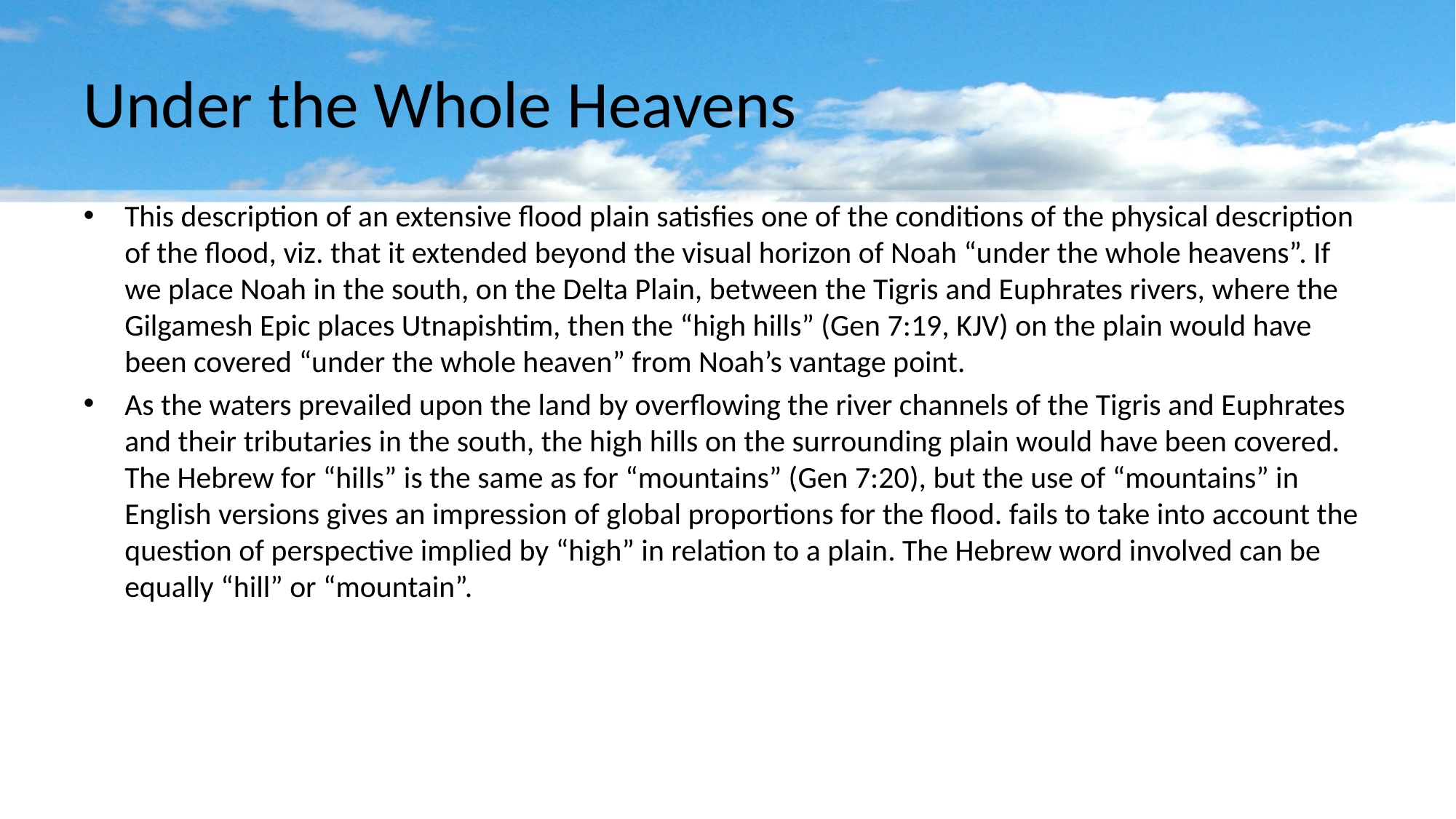

# Under the Whole Heavens
This description of an extensive flood plain satisfies one of the conditions of the physical description of the flood, viz. that it extended beyond the visual horizon of Noah “under the whole heavens”. If we place Noah in the south, on the Delta Plain, between the Tigris and Euphrates rivers, where the Gilgamesh Epic places Utnapishtim, then the “high hills” (Gen 7:19, KJV) on the plain would have been covered “under the whole heaven” from Noah’s vantage point.
As the waters prevailed upon the land by overflowing the river channels of the Tigris and Euphrates and their tributaries in the south, the high hills on the surrounding plain would have been covered. The Hebrew for “hills” is the same as for “mountains” (Gen 7:20), but the use of “mountains” in English versions gives an impression of global proportions for the flood. fails to take into account the question of perspective implied by “high” in relation to a plain. The Hebrew word involved can be equally “hill” or “mountain”.